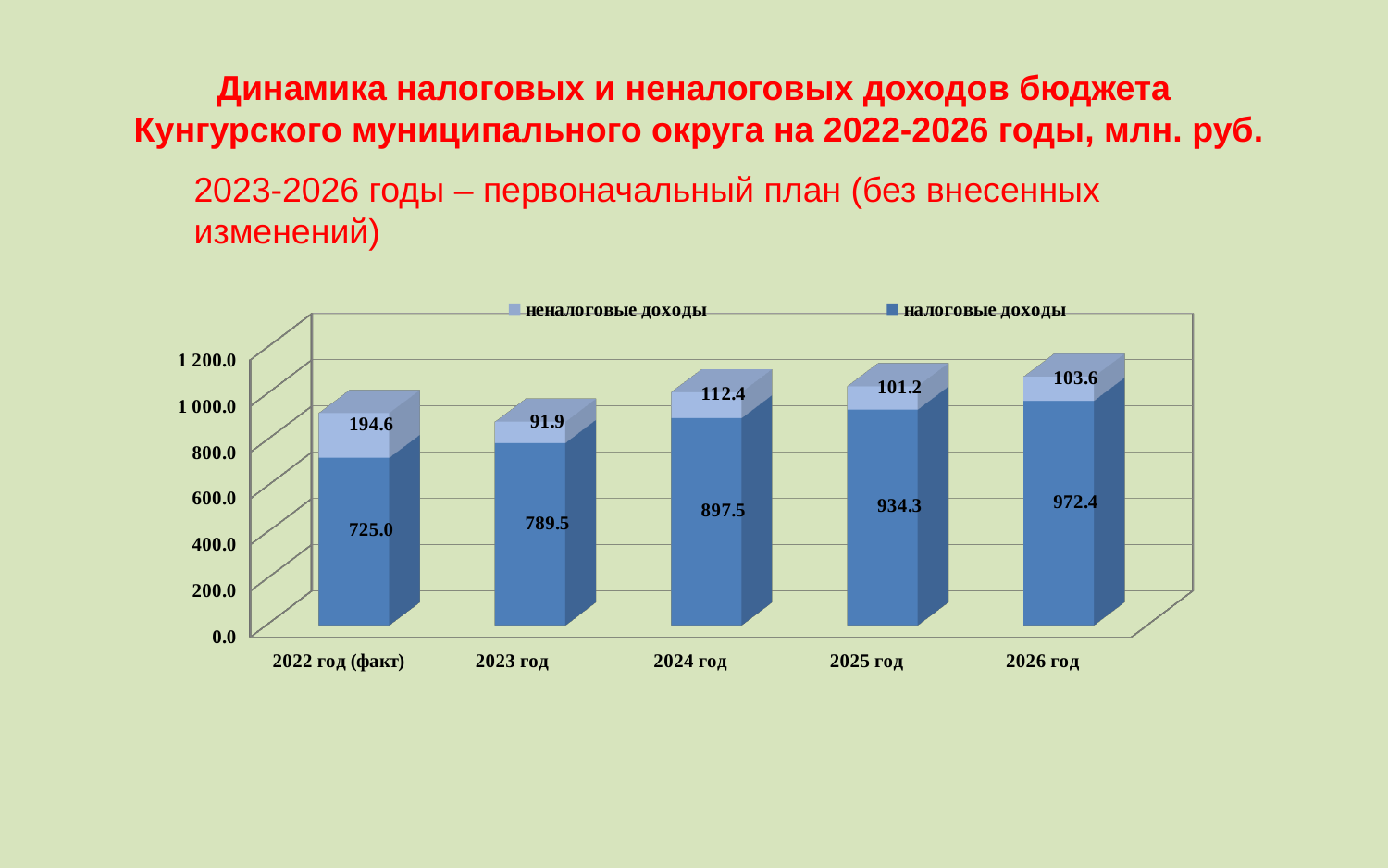

# Динамика налоговых и неналоговых доходов бюджета Кунгурского муниципального округа на 2022-2026 годы, млн. руб.
2023-2026 годы – первоначальный план (без внесенных изменений)

[unsupported chart]